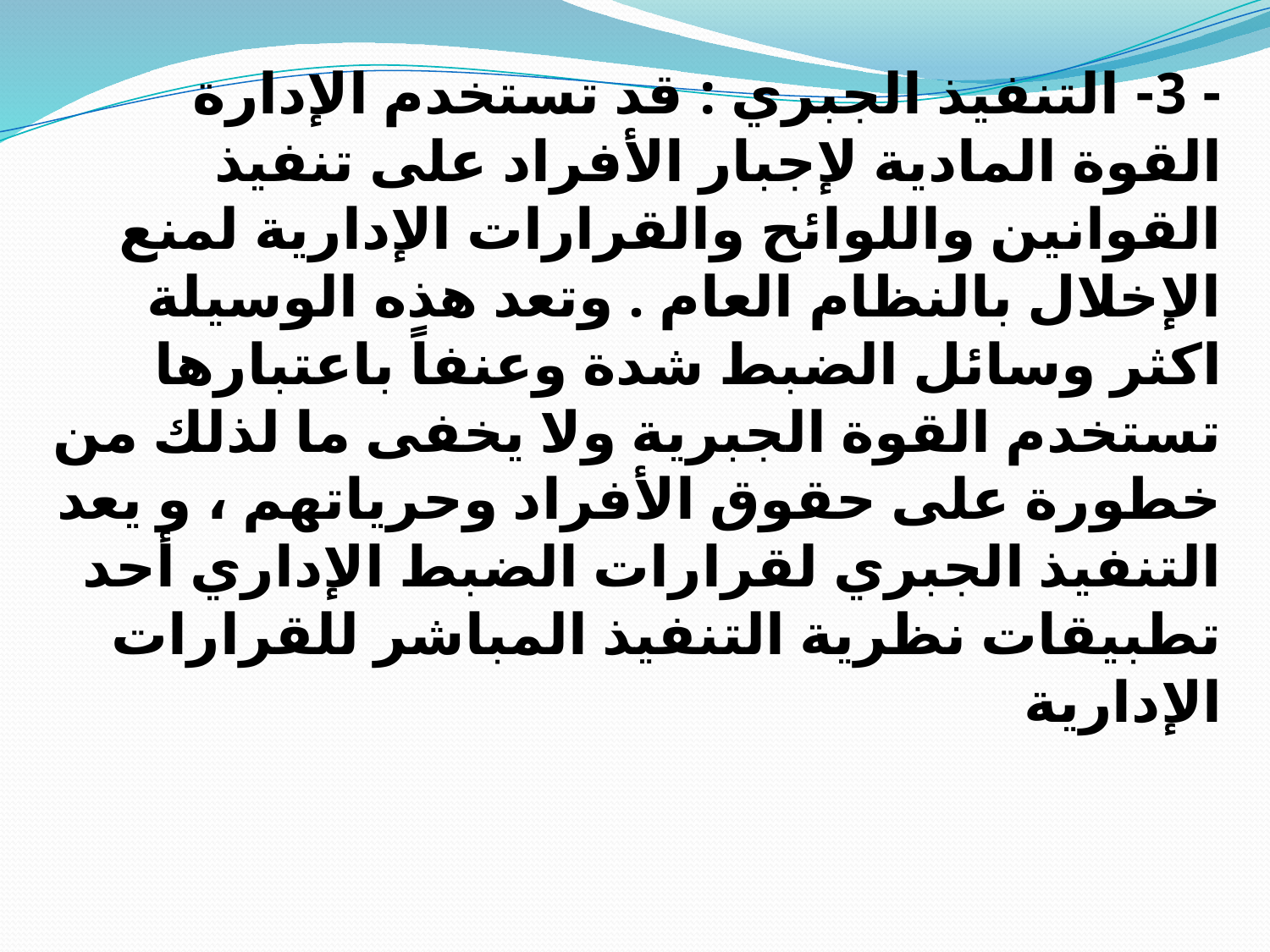

- 3- التنفيذ الجبري : قد تستخدم الإدارة القوة المادية لإجبار الأفراد على تنفيذ القوانين واللوائح والقرارات الإدارية لمنع الإخلال بالنظام العام . وتعد هذه الوسيلة اكثر وسائل الضبط شدة وعنفاً باعتبارها تستخدم القوة الجبرية ولا يخفى ما لذلك من خطورة على حقوق الأفراد وحرياتهم ، و يعد التنفيذ الجبري لقرارات الضبط الإداري أحد تطبيقات نظرية التنفيذ المباشر للقرارات الإدارية